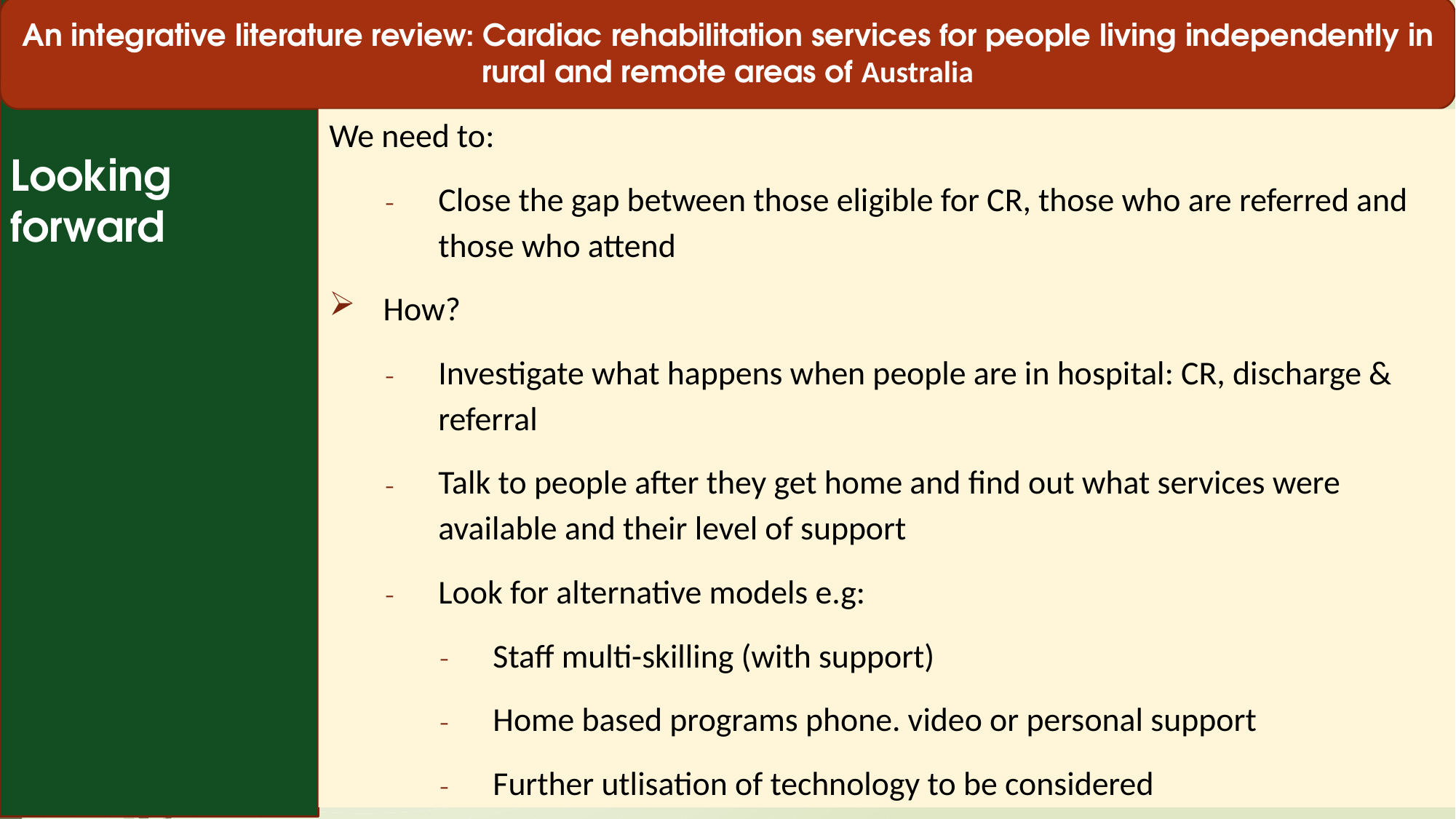

An integrative literature review: Cardiac rehabilitation services for people living independently in rural and remote areas of Australia

Looking forward
We need to:
Close the gap between those eligible for CR, those who are referred and those who attend
How?
Investigate what happens when people are in hospital: CR, discharge & referral
Talk to people after they get home and find out what services were available and their level of support
Look for alternative models e.g:
Staff multi-skilling (with support)
Home based programs phone. video or personal support
Further utlisation of technology to be considered